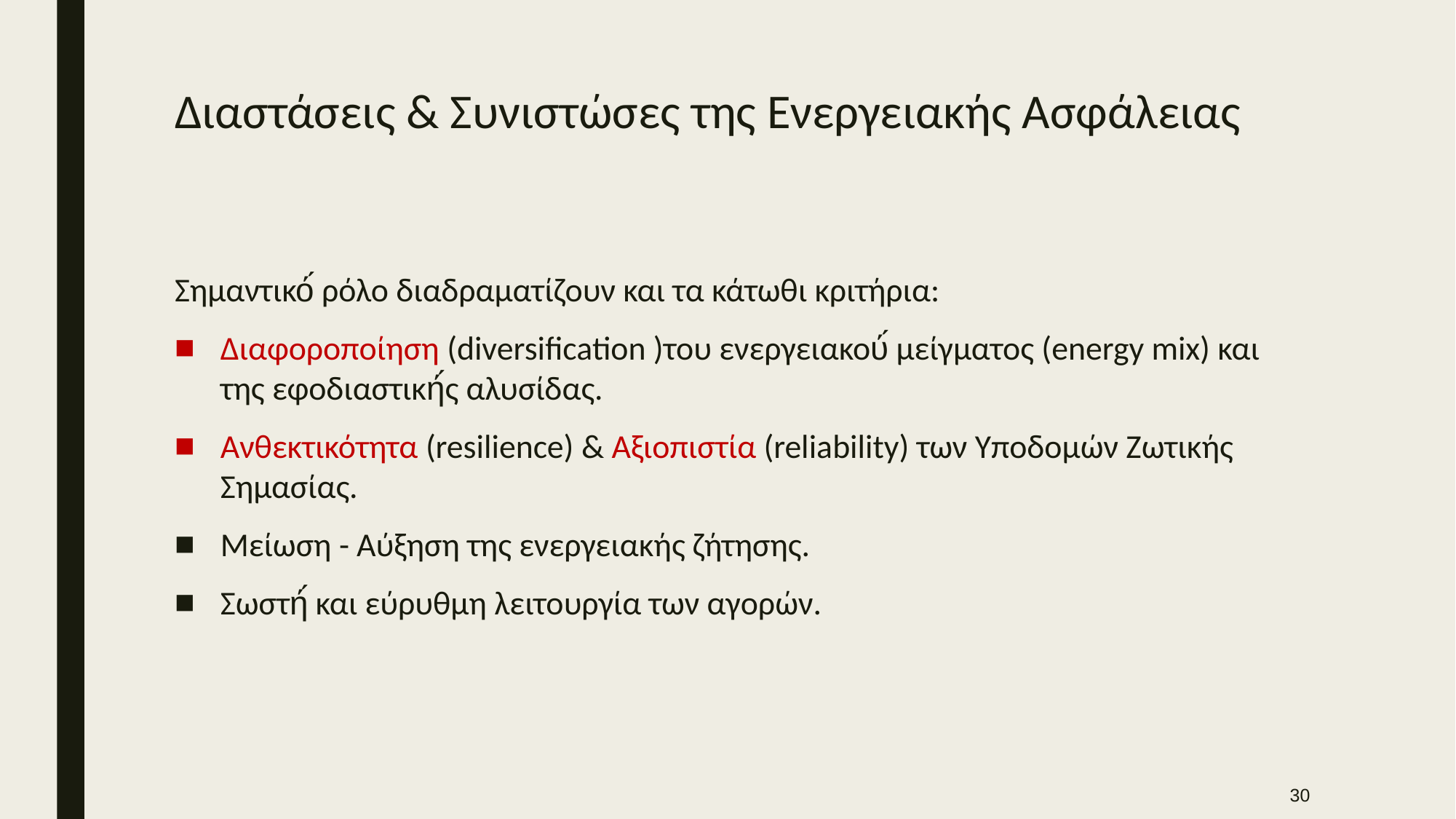

# Διαστάσεις & Συνιστώσες της Ενεργειακής Ασφάλειας
Σημαντικό́ ρόλο διαδραματίζουν και τα κάτωθι κριτήρια:
Διαφοροποίηση (diversification )του ενεργειακού́ μείγματος (energy mix) και της εφοδιαστική́ς αλυσίδας.
Ανθεκτικότητα (resilience) & Aξιοπιστία (reliability) των Υποδομών Ζωτικής Σημασίας.
Μείωση - Αύξηση της ενεργειακής ζήτησης.
Σωστή́ και εύρυθμη λειτουργία των αγορών.
30